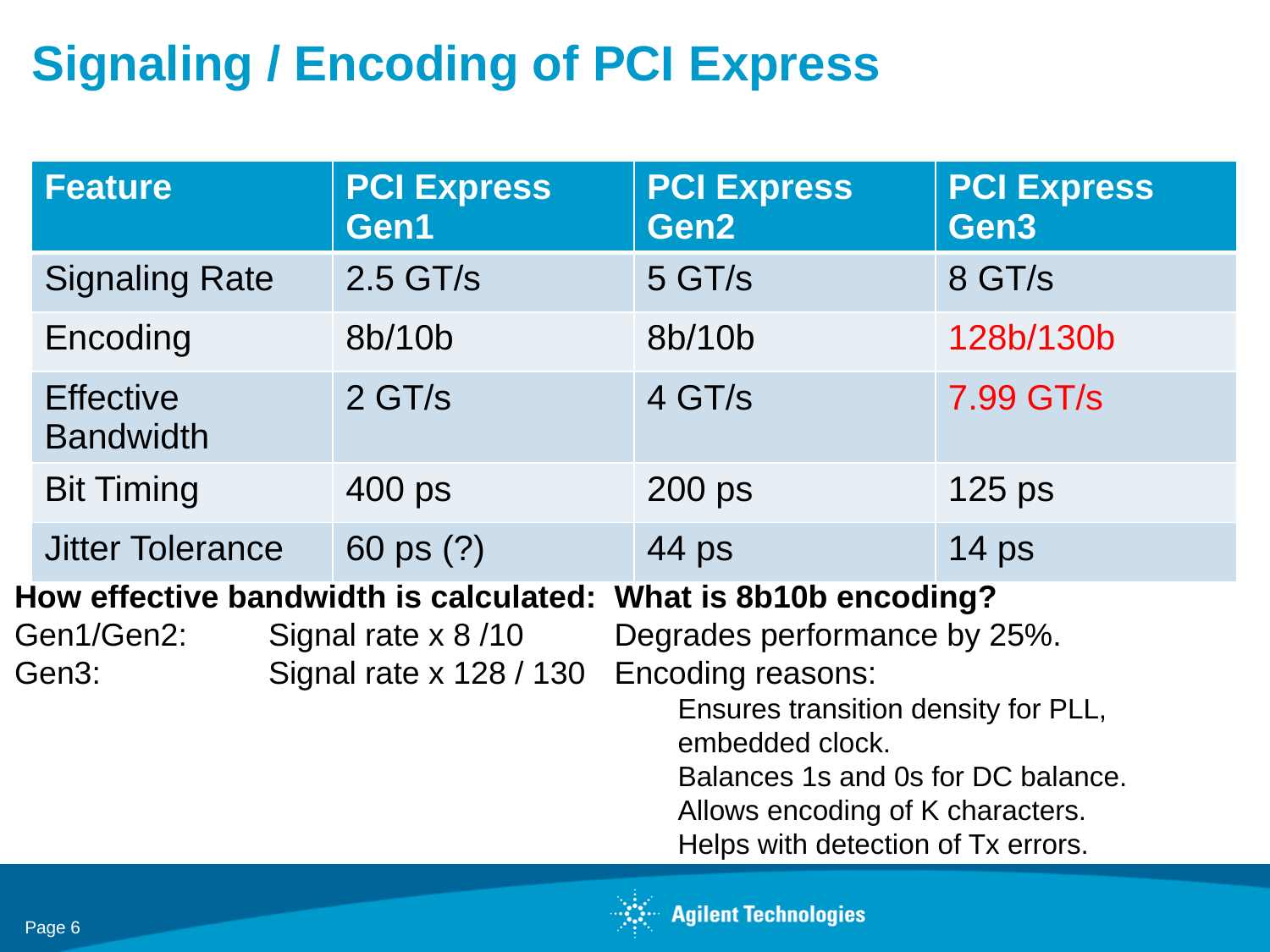

# Signaling / Encoding of PCI Express
| Feature | PCI Express Gen1 | PCI Express Gen2 | PCI Express Gen3 |
| --- | --- | --- | --- |
| Signaling Rate | 2.5 GT/s | 5 GT/s | 8 GT/s |
| Encoding | 8b/10b | 8b/10b | 128b/130b |
| Effective Bandwidth | 2 GT/s | 4 GT/s | 7.99 GT/s |
| Bit Timing | 400 ps | 200 ps | 125 ps |
| Jitter Tolerance | 60 ps (?) | 44 ps | 14 ps |
How effective bandwidth is calculated:
Gen1/Gen2:	Signal rate x 8 /10
Gen3:		Signal rate x 128 / 130
What is 8b10b encoding?
Degrades performance by 25%.
Encoding reasons:
Ensures transition density for PLL, embedded clock.
Balances 1s and 0s for DC balance.
Allows encoding of K characters.
Helps with detection of Tx errors.
Page 6